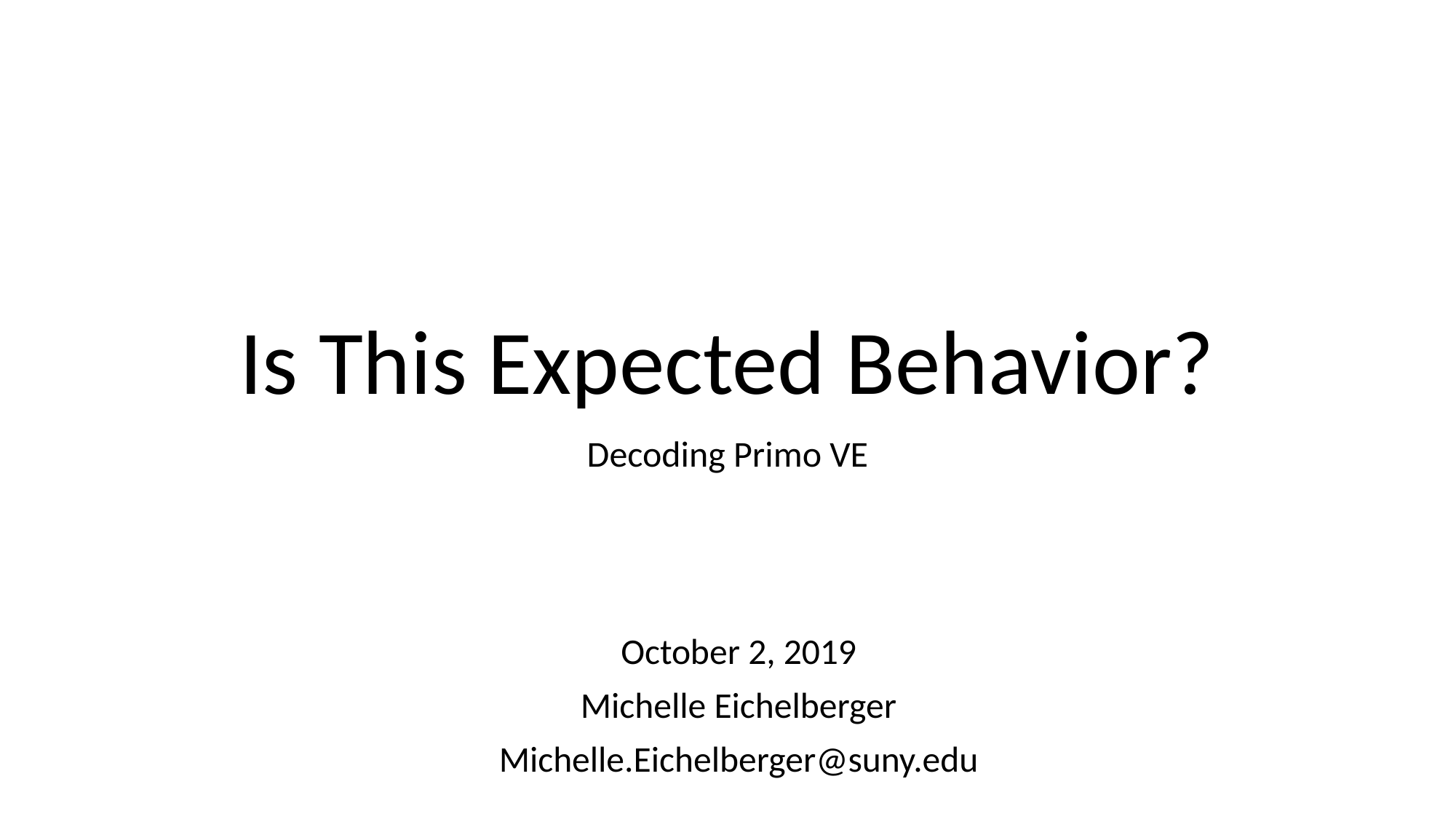

# Is This Expected Behavior?
Decoding Primo VE
October 2, 2019
Michelle Eichelberger
Michelle.Eichelberger@suny.edu